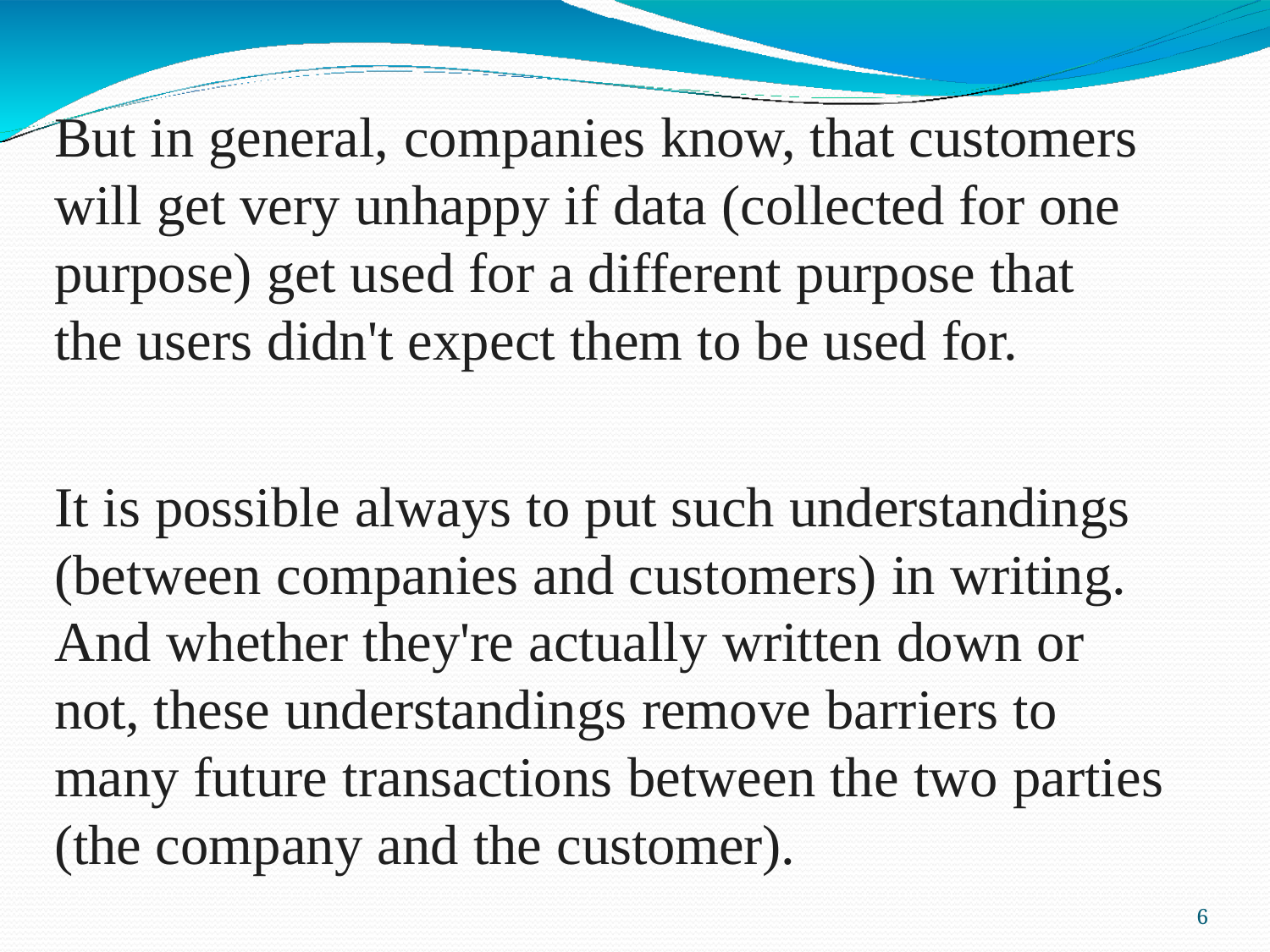

But in general, companies know, that customers will get very unhappy if data (collected for one purpose) get used for a different purpose that the users didn't expect them to be used for.

It is possible always to put such understandings (between companies and customers) in writing. And whether they're actually written down or not, these understandings remove barriers to many future transactions between the two parties (the company and the customer).
6